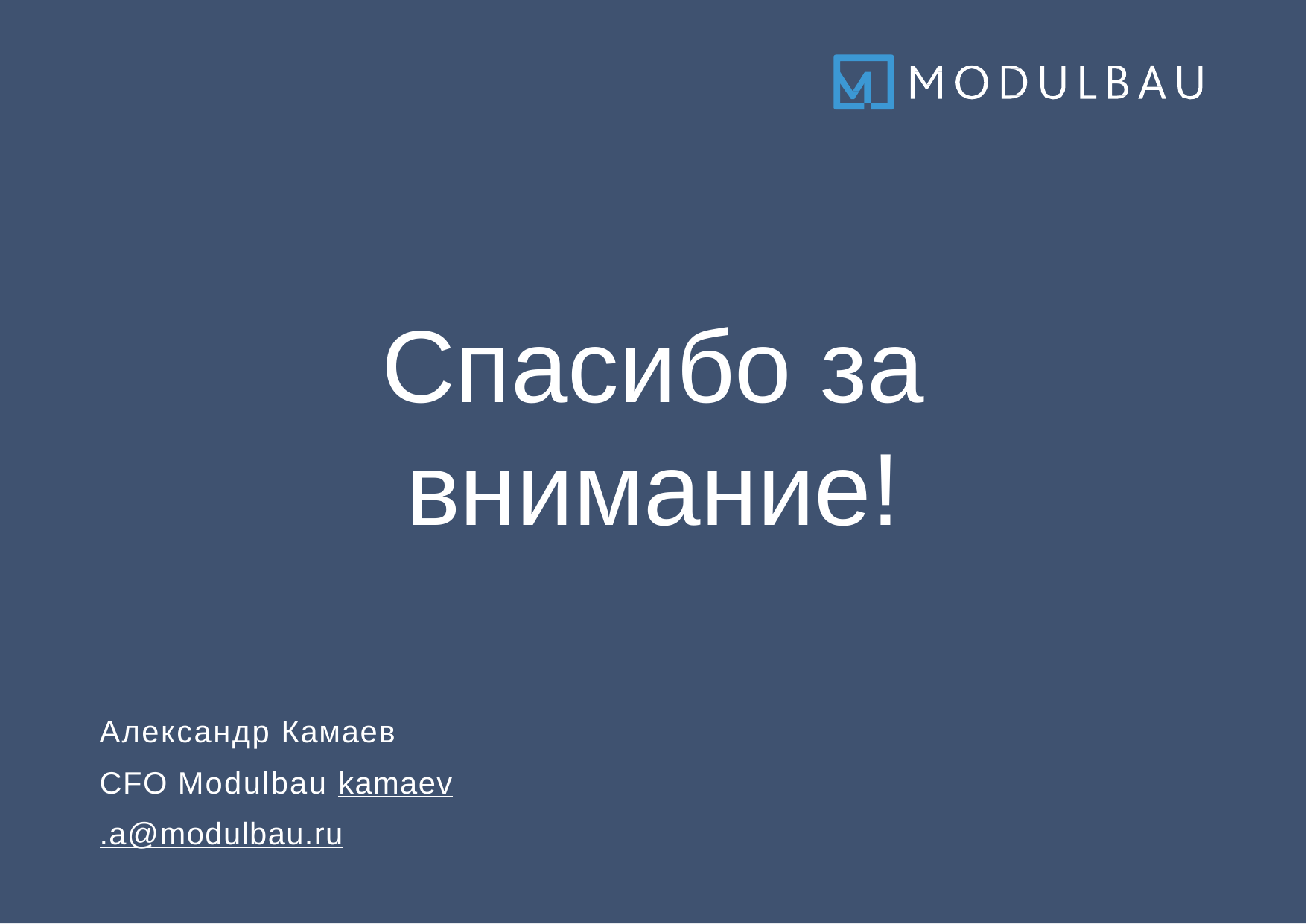

Спасибо за внимание!
Александр Камаев CFO Modulbau kamaev.a@modulbau.ru